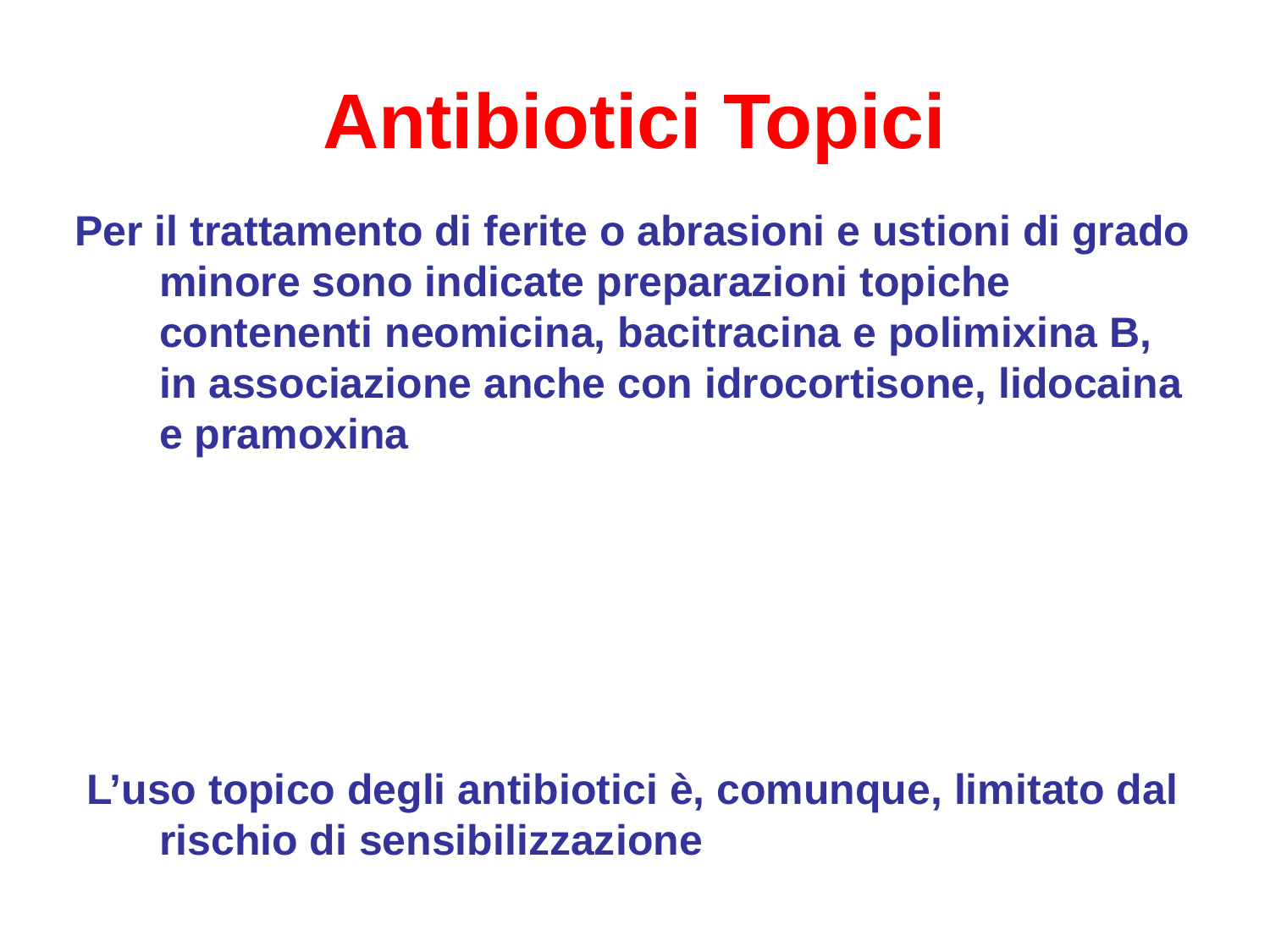

# Antibiotici Topici
Per il trattamento di ferite o abrasioni e ustioni di grado minore sono indicate preparazioni topiche contenenti neomicina, bacitracina e polimixina B, in associazione anche con idrocortisone, lidocaina e pramoxina

 L’uso topico degli antibiotici è, comunque, limitato dal rischio di sensibilizzazione